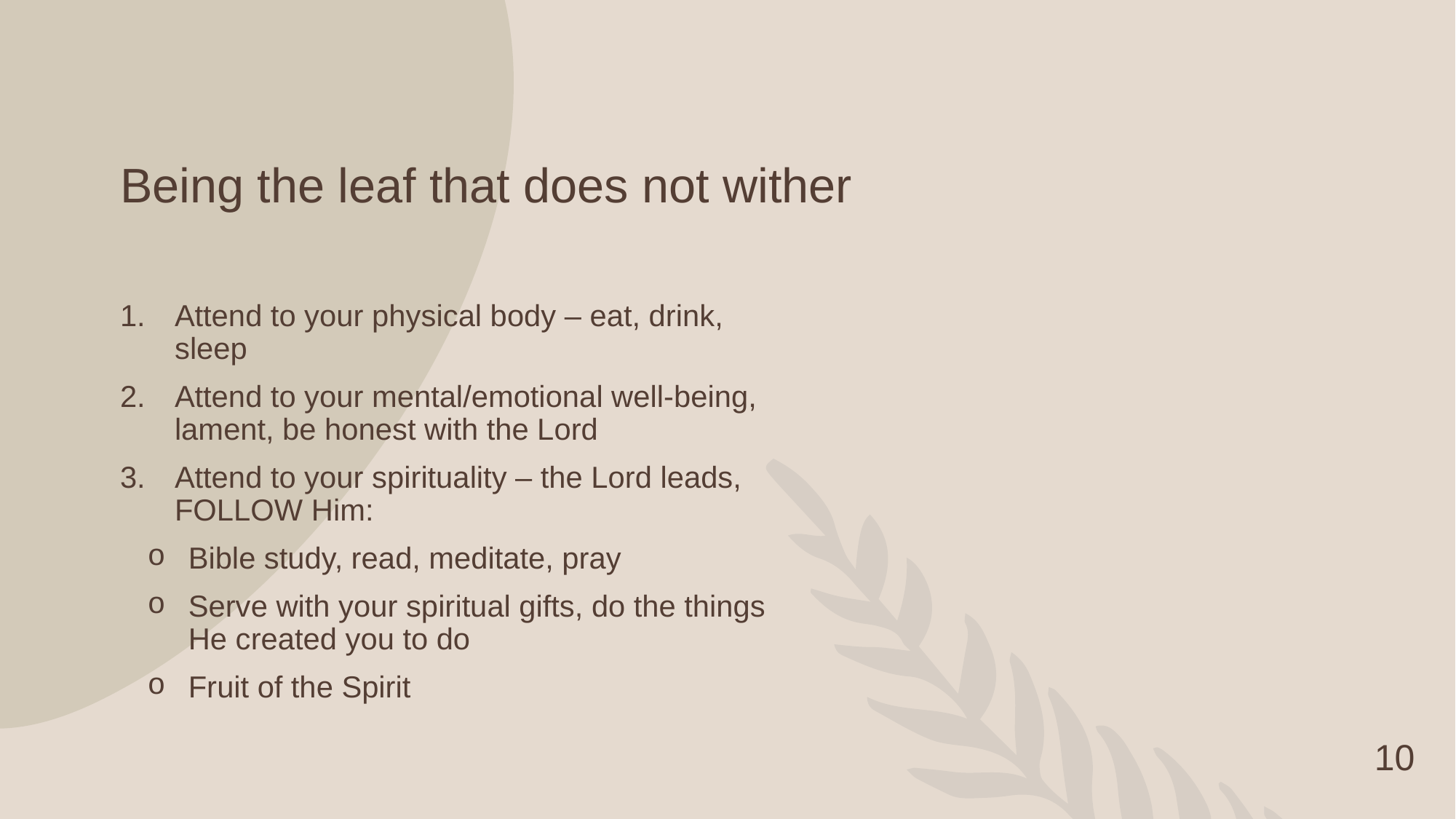

# Being the leaf that does not wither

Attend to your physical body – eat, drink, sleep
Attend to your mental/emotional well-being, lament, be honest with the Lord
Attend to your spirituality – the Lord leads, FOLLOW Him:
Bible study, read, meditate, pray
Serve with your spiritual gifts, do the things He created you to do
Fruit of the Spirit

10